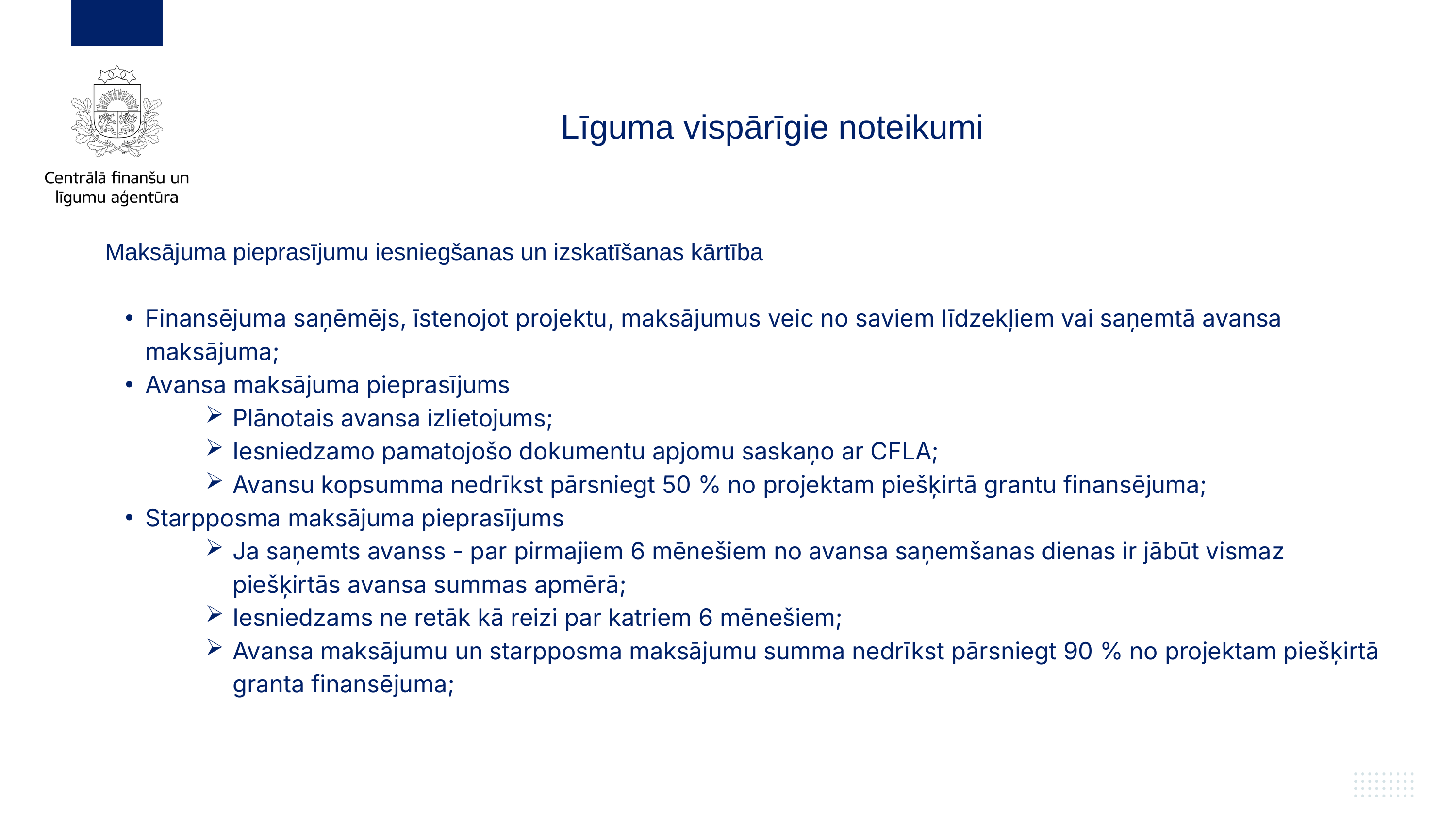

Līguma vispārīgie noteikumi

Maksājuma pieprasījumu iesniegšanas un izskatīšanas kārtība

Finansējuma saņēmējs, īstenojot projektu, maksājumus veic no saviem līdzekļiem vai saņemtā avansa maksājuma;
Avansa maksājuma pieprasījums
Plānotais avansa izlietojums;
Iesniedzamo pamatojošo dokumentu apjomu saskaņo ar CFLA;
Avansu kopsumma nedrīkst pārsniegt 50 % no projektam piešķirtā grantu finansējuma;
Starpposma maksājuma pieprasījums
Ja saņemts avanss - par pirmajiem 6 mēnešiem no avansa saņemšanas dienas ir jābūt vismaz piešķirtās avansa summas apmērā;
Iesniedzams ne retāk kā reizi par katriem 6 mēnešiem;
Avansa maksājumu un starpposma maksājumu summa nedrīkst pārsniegt 90 % no projektam piešķirtā granta finansējuma;